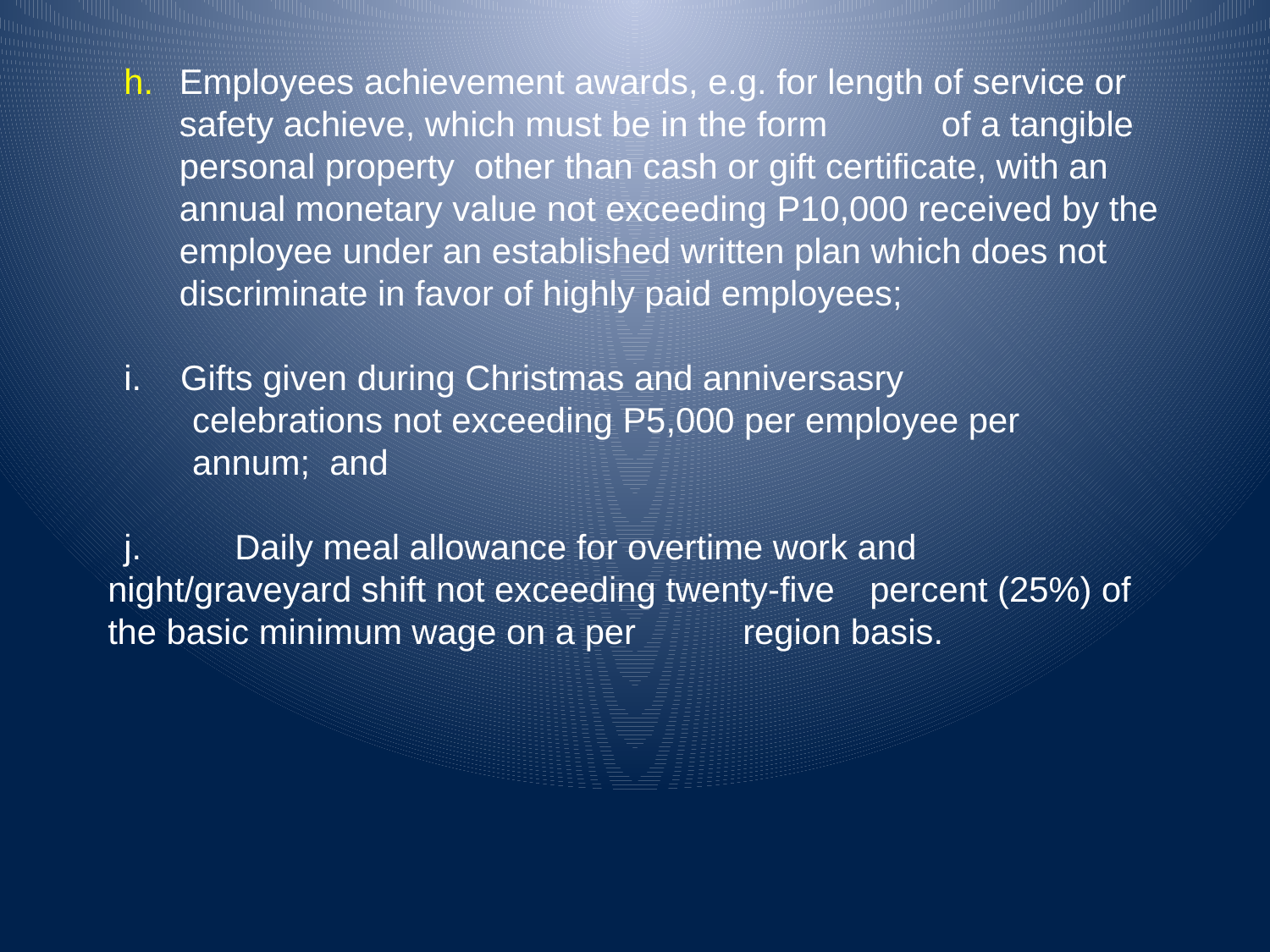

h. 	Employees achievement awards, e.g. for length of service or safety achieve, which must be in the form 	of a tangible personal property  other than cash or gift certificate, with an annual monetary value not exceeding P10,000 received by the employee under an established written plan which does not discriminate in favor of highly paid employees;

i.    Gifts given during Christmas and anniversasry
       celebrations not exceeding P5,000 per employee per
       annum;  and

j. 	Daily meal allowance for overtime work and 	night/graveyard shift not exceeding twenty-five 	percent (25%) of the basic minimum wage on a per 	region basis.